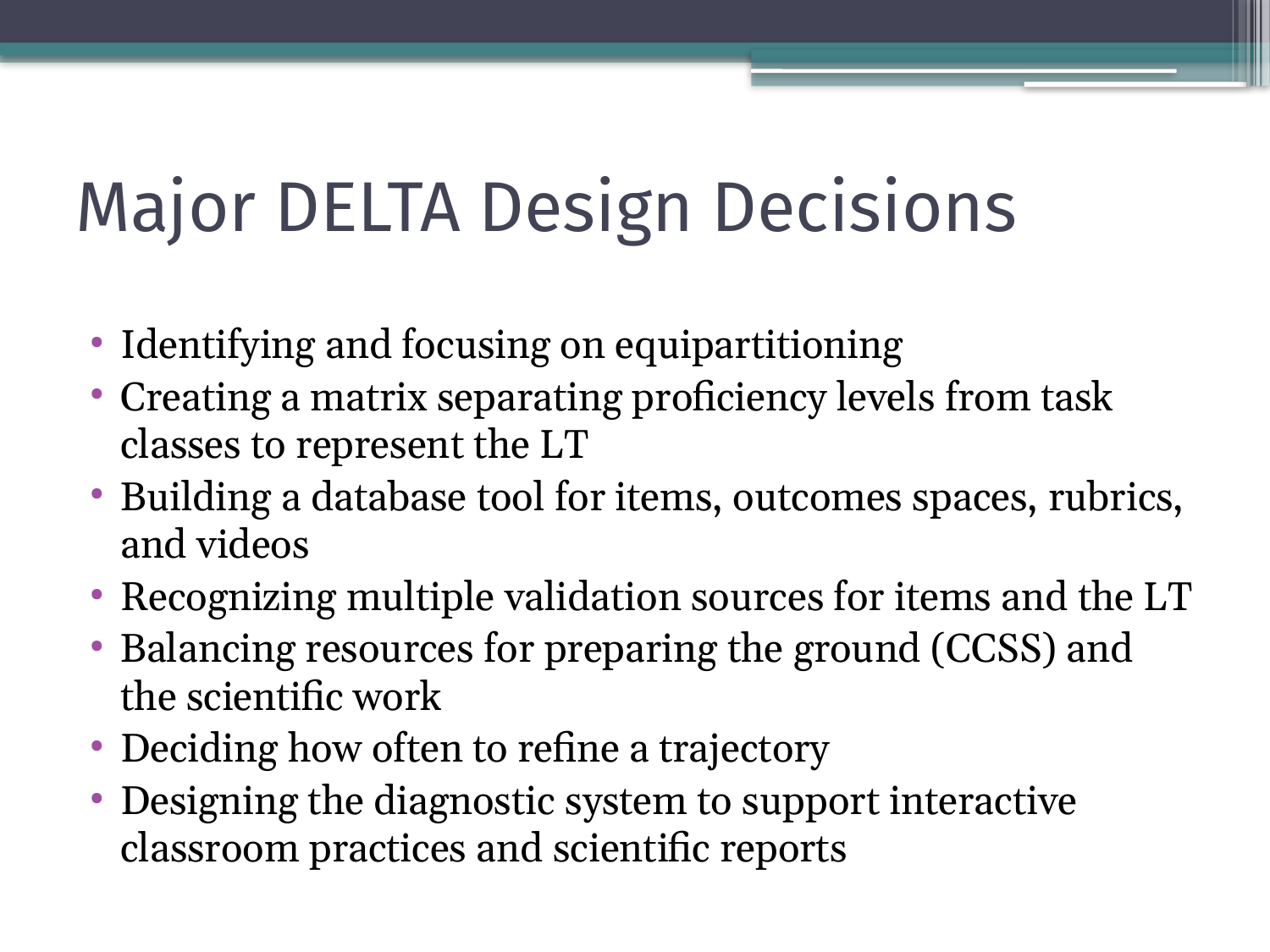

# Major DELTA Design Decisions
Identifying and focusing on equipartitioning
Creating a matrix separating proficiency levels from task classes to represent the LT
Building a database tool for items, outcomes spaces, rubrics, and videos
Recognizing multiple validation sources for items and the LT
Balancing resources for preparing the ground (CCSS) and the scientific work
Deciding how often to refine a trajectory
Designing the diagnostic system to support interactive classroom practices and scientific reports